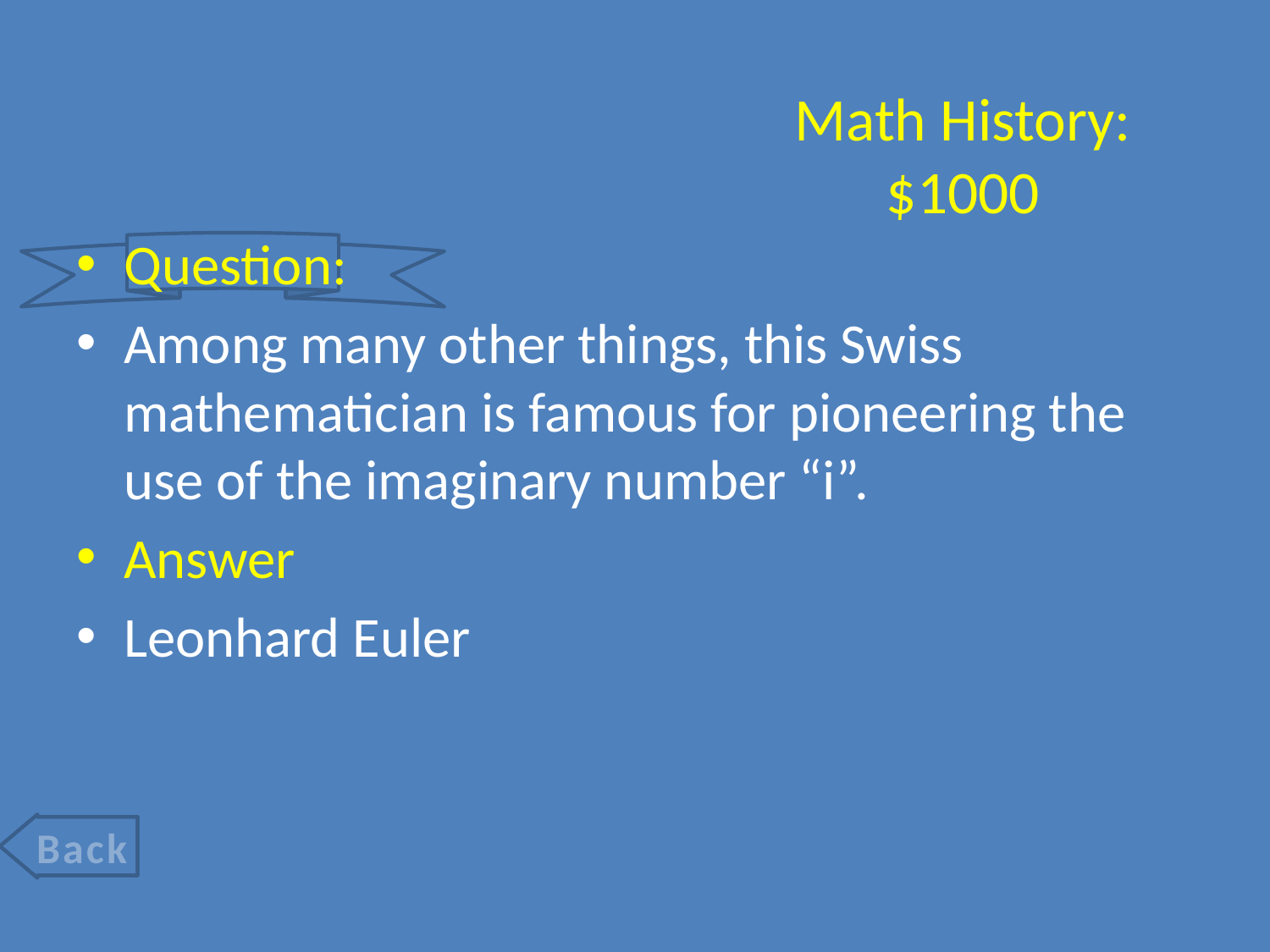

# Math History: $1000
Question:
Among many other things, this Swiss mathematician is famous for pioneering the use of the imaginary number “i”.
Answer
Leonhard Euler

Back